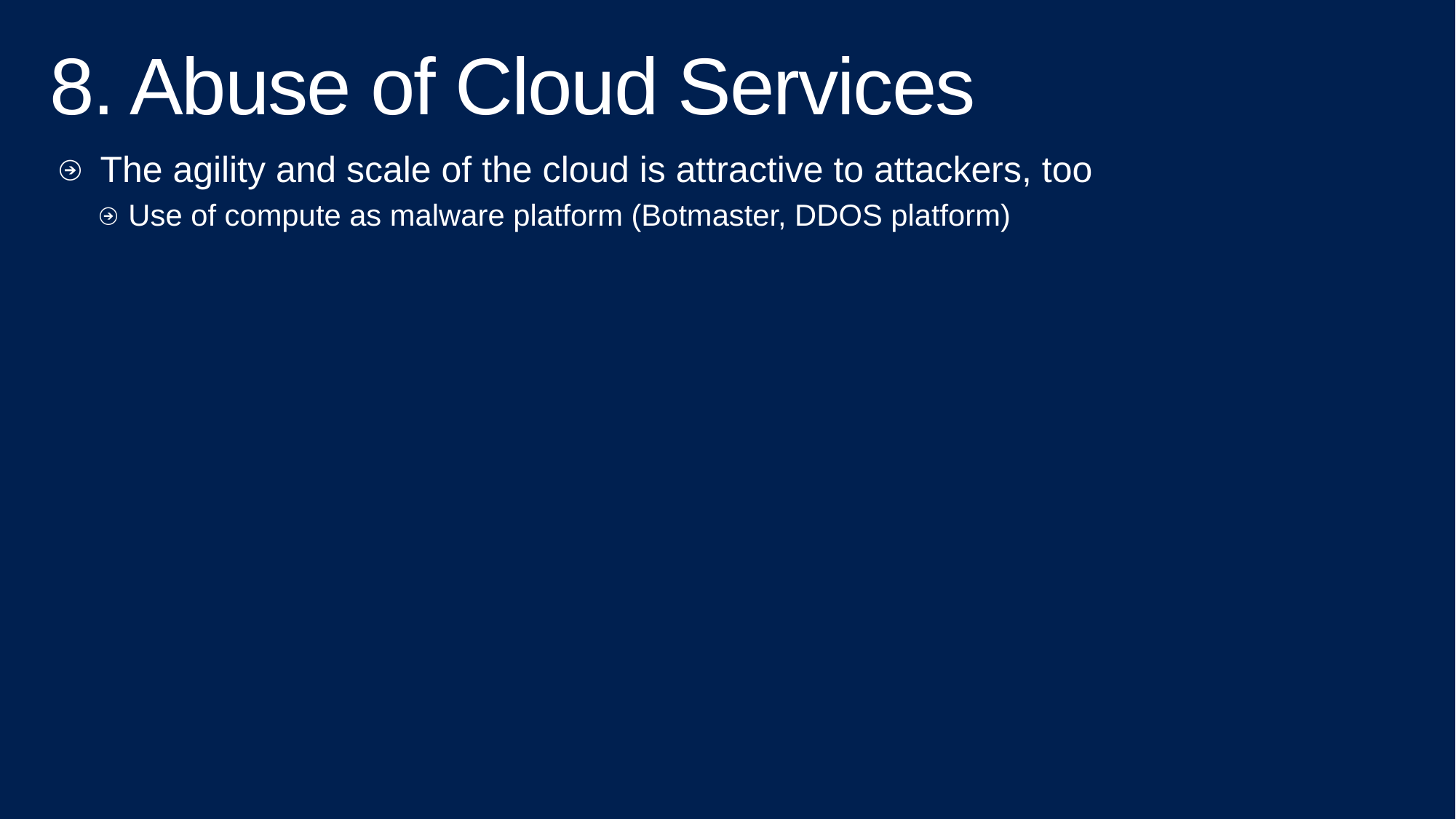

# 8. Abuse of Cloud Services
The agility and scale of the cloud is attractive to attackers, too
Use of compute as malware platform (Botmaster, DDOS platform)